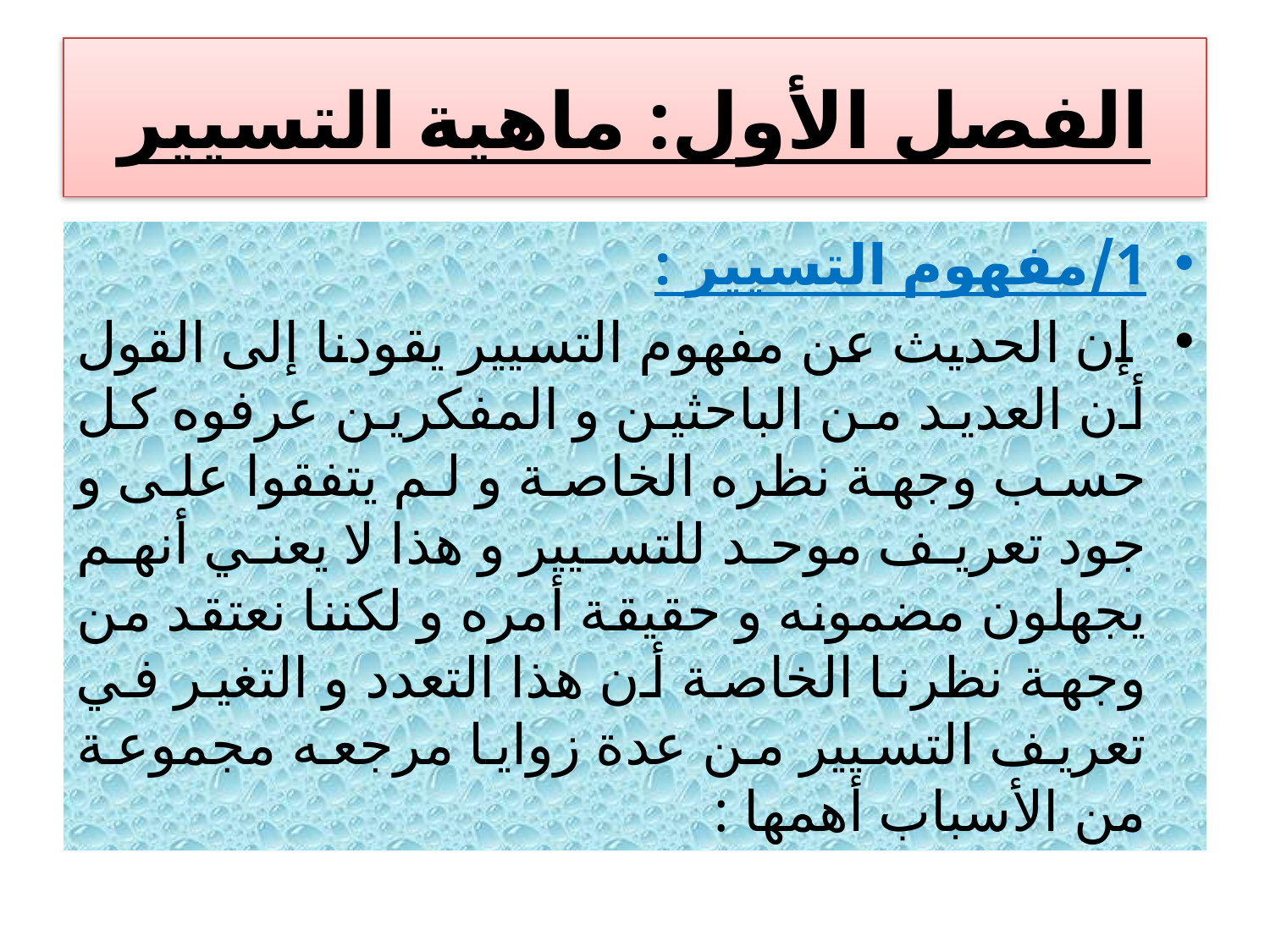

# الفصل الأول: ماهية التسيير
1/مفهوم التسيير :
 إن الحديث عن مفهوم التسيير يقودنا إلى القول أن العديد من الباحثين و المفكرين عرفوه كل حسب وجهة نظره الخاصة و لم يتفقوا على و جود تعريف موحد للتسيير و هذا لا يعني أنهم يجهلون مضمونه و حقيقة أمره و لكننا نعتقد من وجهة نظرنا الخاصة أن هذا التعدد و التغير في تعريف التسيير من عدة زوايا مرجعه مجموعة من الأسباب أهمها :